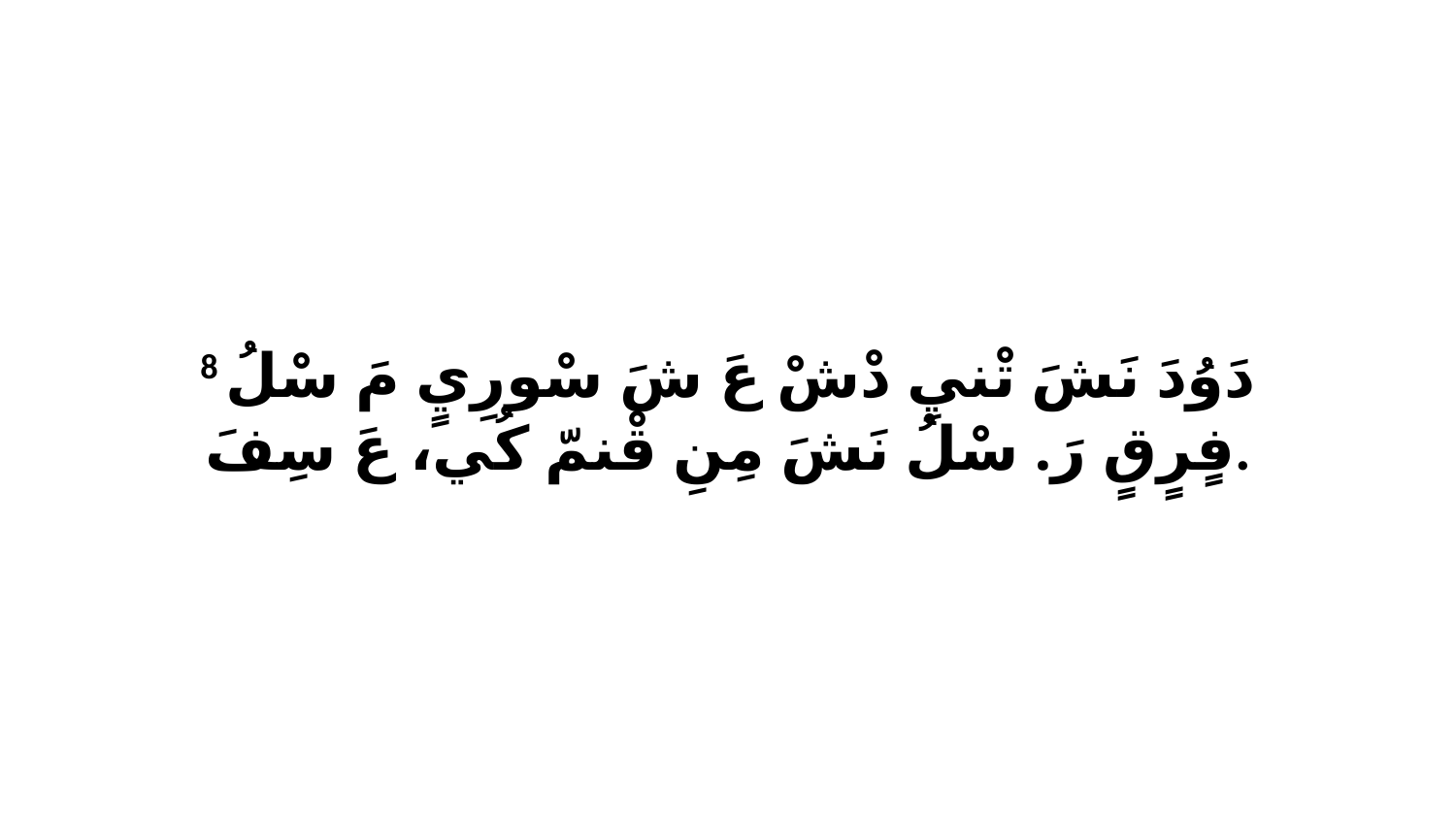

8 دَوُدَ نَشَ تْنيِ دْشْ عَ شَ سْورِيٍ مَ سْلُ فٍرٍقٍ رَ. سْلُ نَشَ مِنِ قْنمّ كُي، عَ سِفَ.